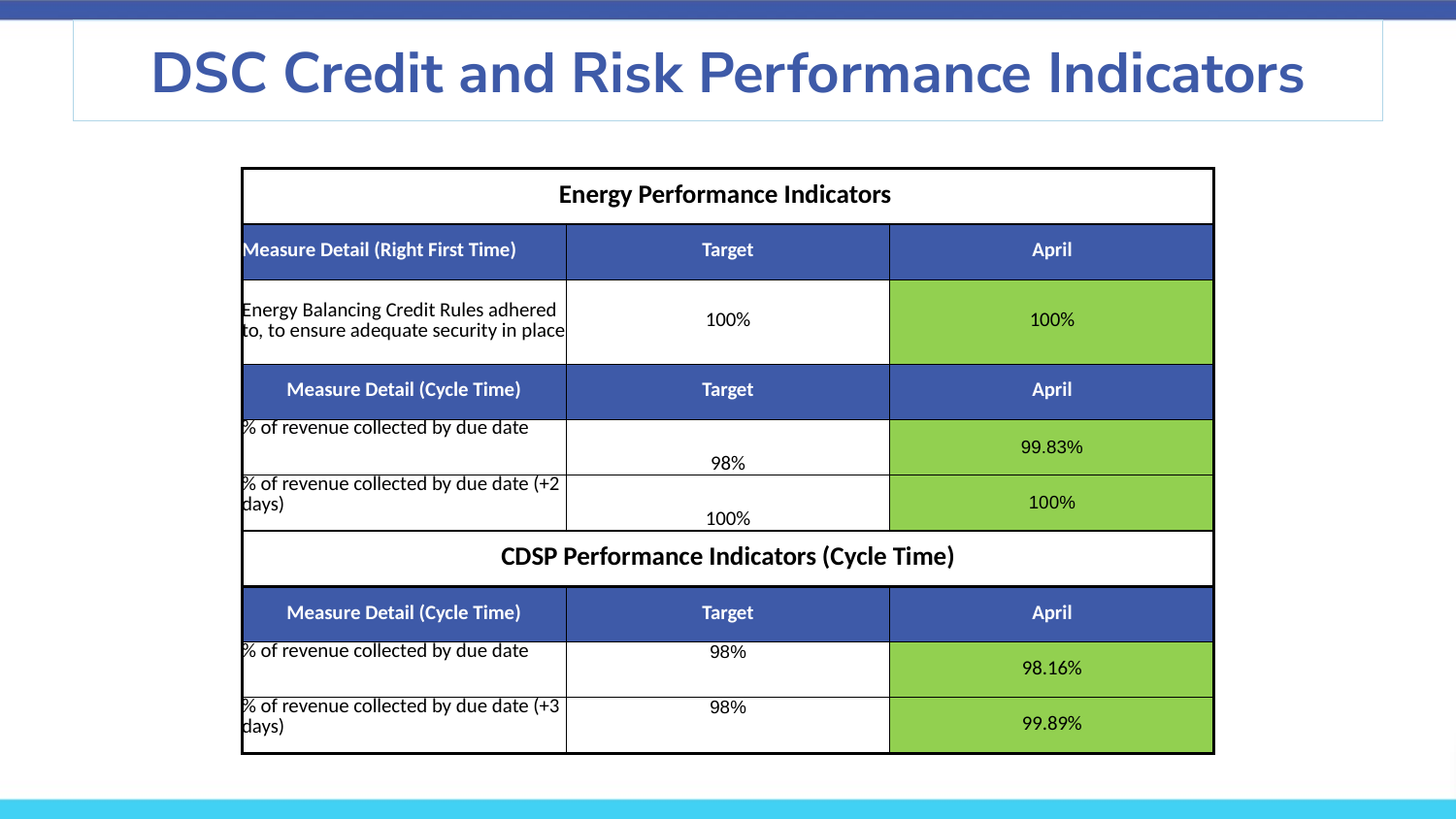

# DSC Credit and Risk Performance Indicators
| Energy Performance Indicators |  |  |
| --- | --- | --- |
| Measure Detail (Right First Time) | Target | April |
| Energy Balancing Credit Rules adhered to, to ensure adequate security in place | 100% | 100% |
| Measure Detail (Cycle Time) | Target | April |
| % of revenue collected by due date | 98% | 99.83% |
| % of revenue collected by due date (+2 days) | 100% | 100% |
| CDSP Performance Indicators (Cycle Time) |  |  |
| Measure Detail (Cycle Time) | Target | April |
| % of revenue collected by due date | 98% | 98.16% |
| % of revenue collected by due date (+3 days) | 98% | 99.89% |